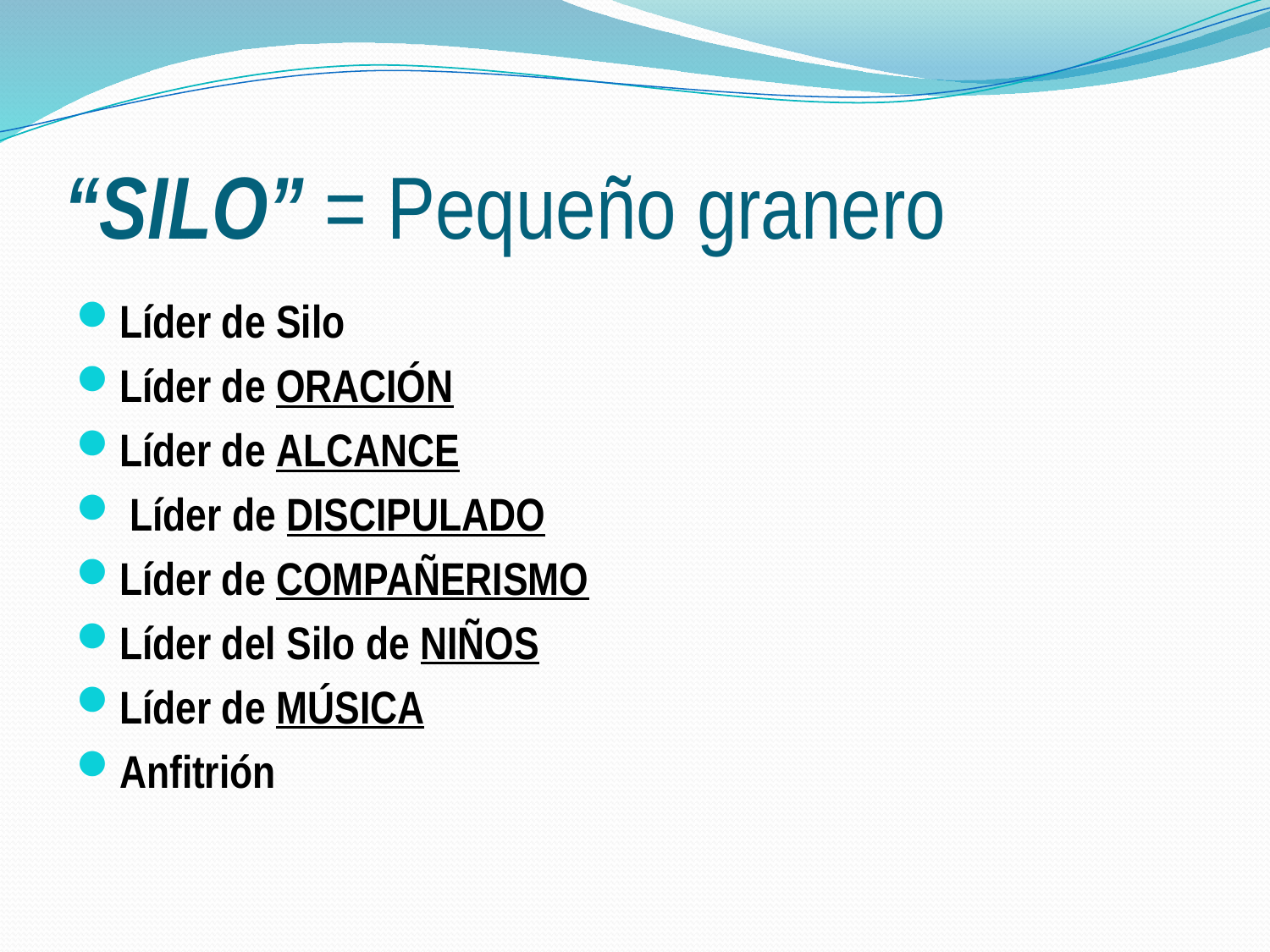

# “SILO” = Pequeño granero

Líder de Silo
Líder de ORACIÓN
Líder de ALCANCE
 Líder de DISCIPULADO
Líder de COMPAÑERISMO
Líder del Silo de NIÑOS
Líder de MÚSICA
Anfitrión